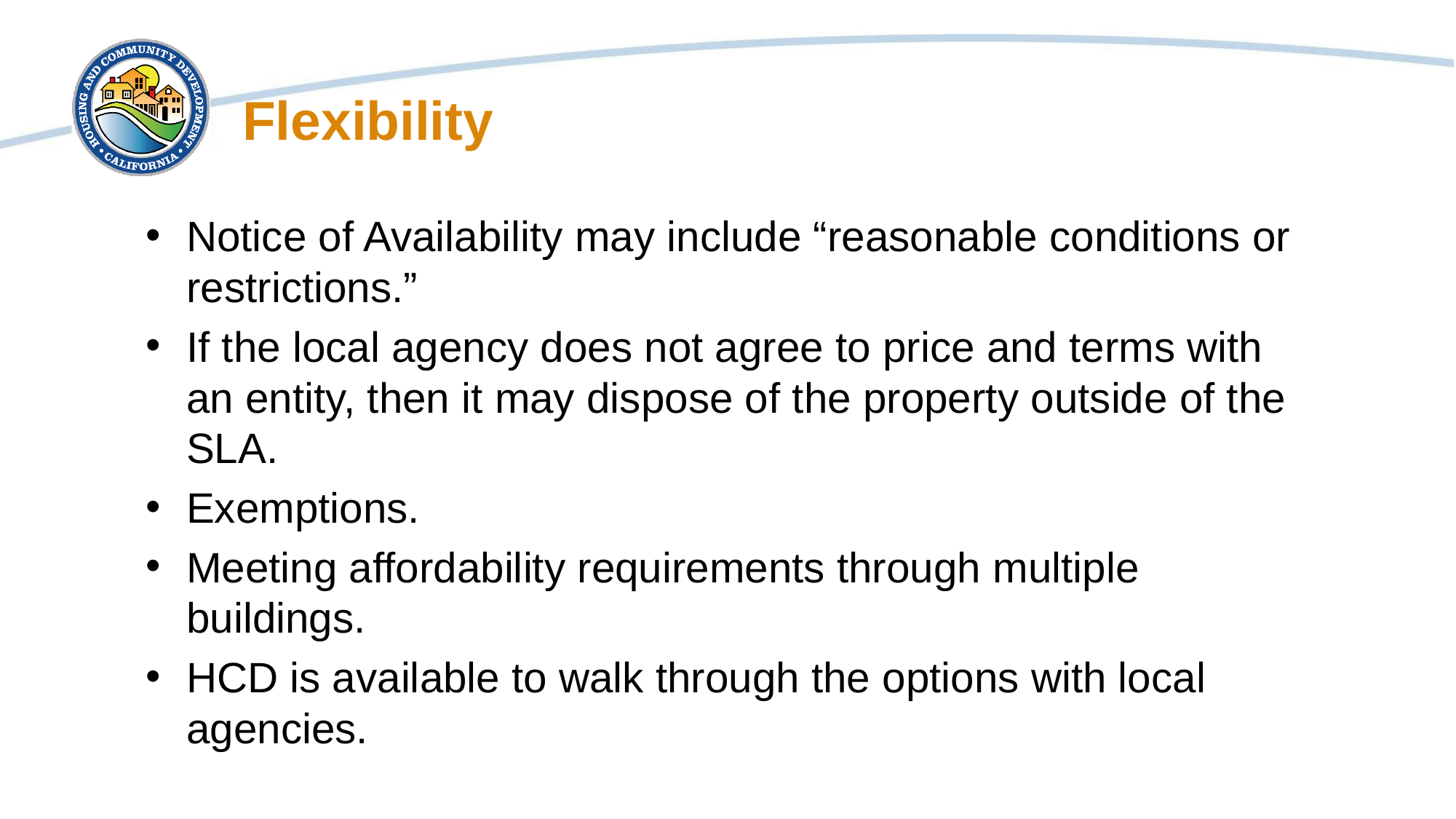

# Flexibility
Notice of Availability may include “reasonable conditions or restrictions.”
If the local agency does not agree to price and terms with an entity, then it may dispose of the property outside of the SLA.
Exemptions.
Meeting affordability requirements through multiple buildings.
HCD is available to walk through the options with local agencies.